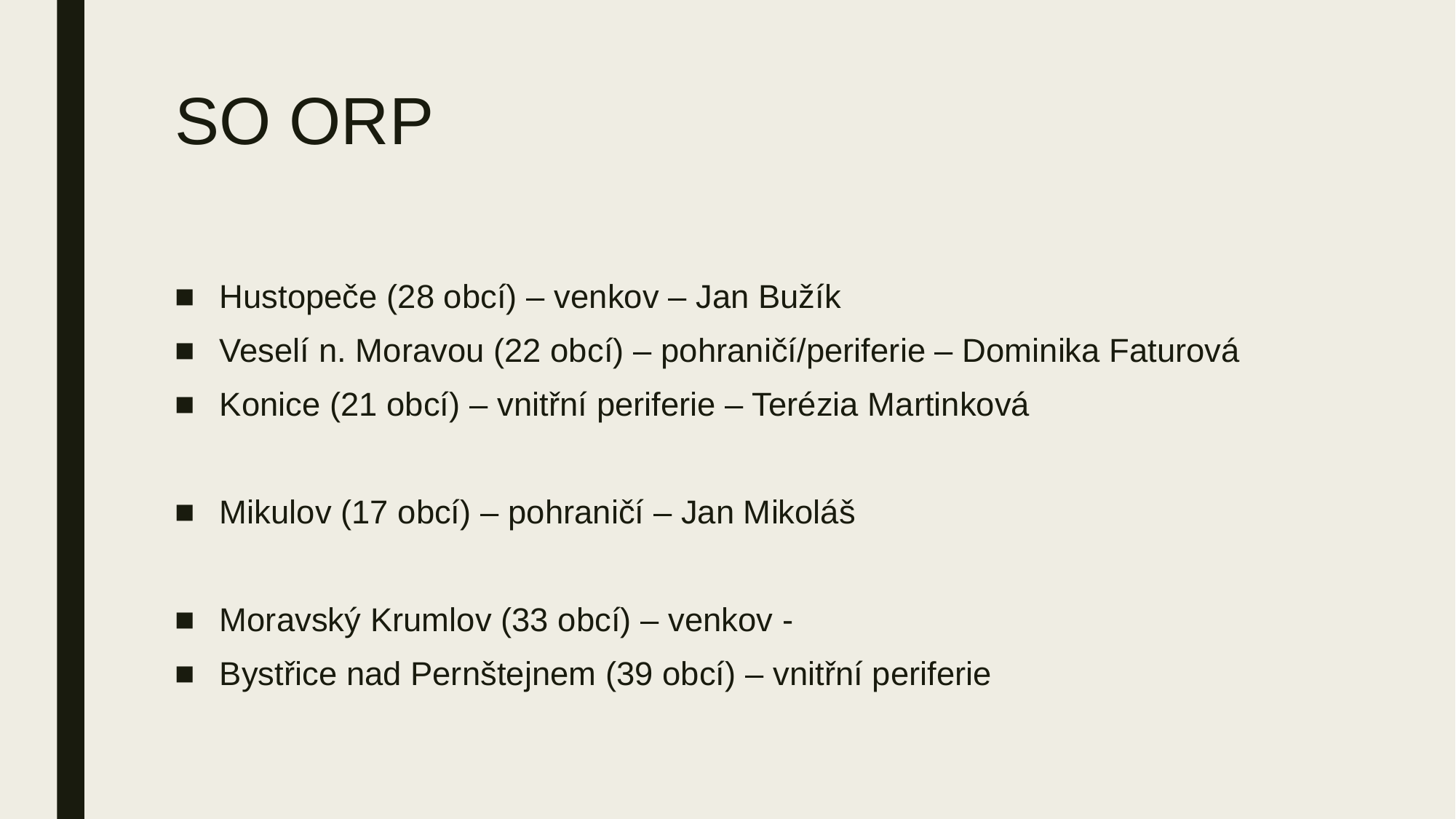

# SO ORP
Hustopeče (28 obcí) – venkov – Jan Bužík
Veselí n. Moravou (22 obcí) – pohraničí/periferie – Dominika Faturová
Konice (21 obcí) – vnitřní periferie – Terézia Martinková

Mikulov (17 obcí) – pohraničí – Jan Mikoláš

Moravský Krumlov (33 obcí) – venkov -
Bystřice nad Pernštejnem (39 obcí) – vnitřní periferie